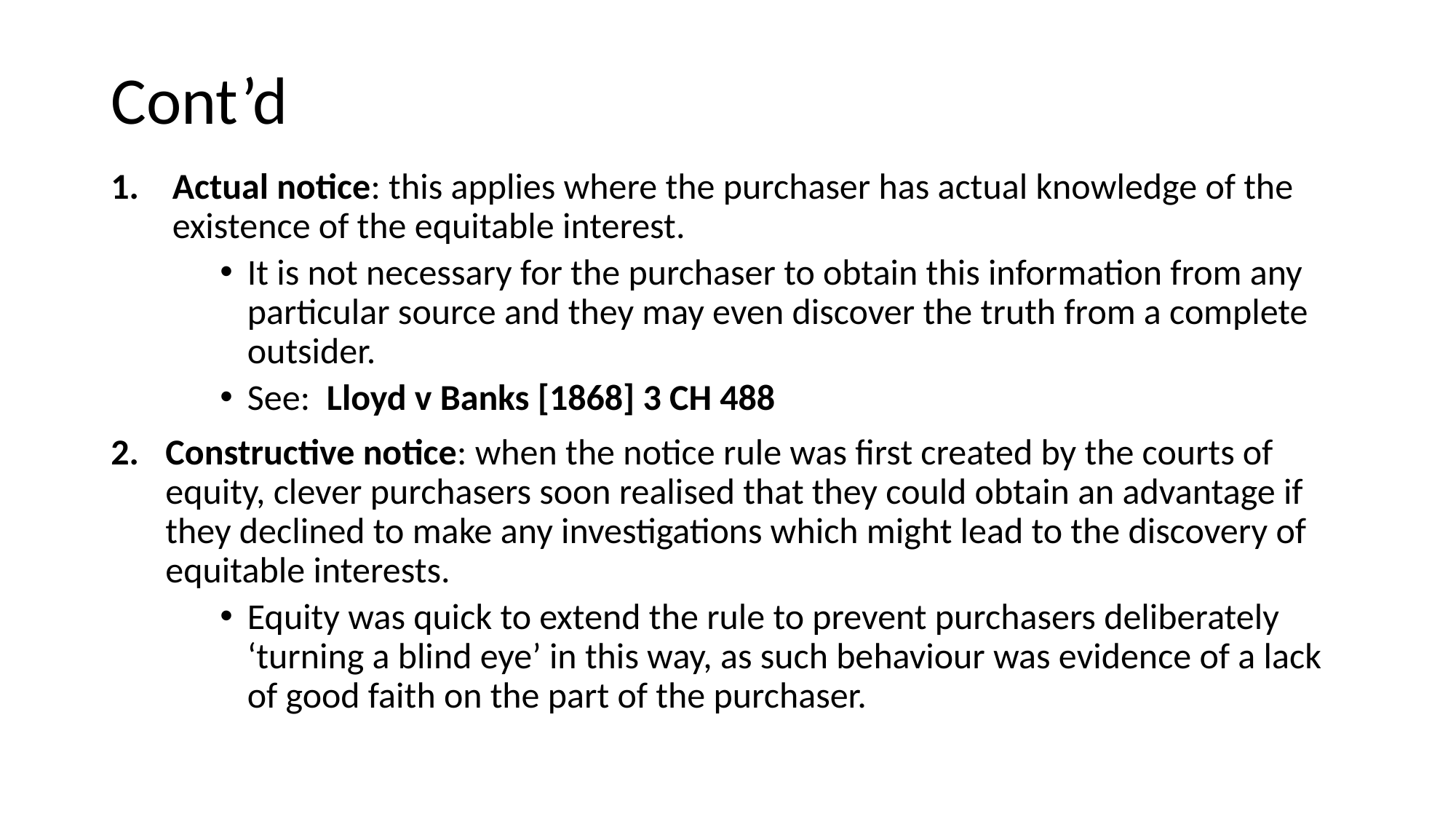

# Cont’d
Actual notice: this applies where the purchaser has actual knowledge of the existence of the equitable interest.
It is not necessary for the purchaser to obtain this information from any particular source and they may even discover the truth from a complete outsider.
See:  Lloyd v Banks [1868] 3 CH 488
Constructive notice: when the notice rule was first created by the courts of equity, clever purchasers soon realised that they could obtain an advantage if they declined to make any investigations which might lead to the discovery of equitable interests.
Equity was quick to extend the rule to prevent purchasers deliberately ‘turning a blind eye’ in this way, as such behaviour was evidence of a lack of good faith on the part of the purchaser.